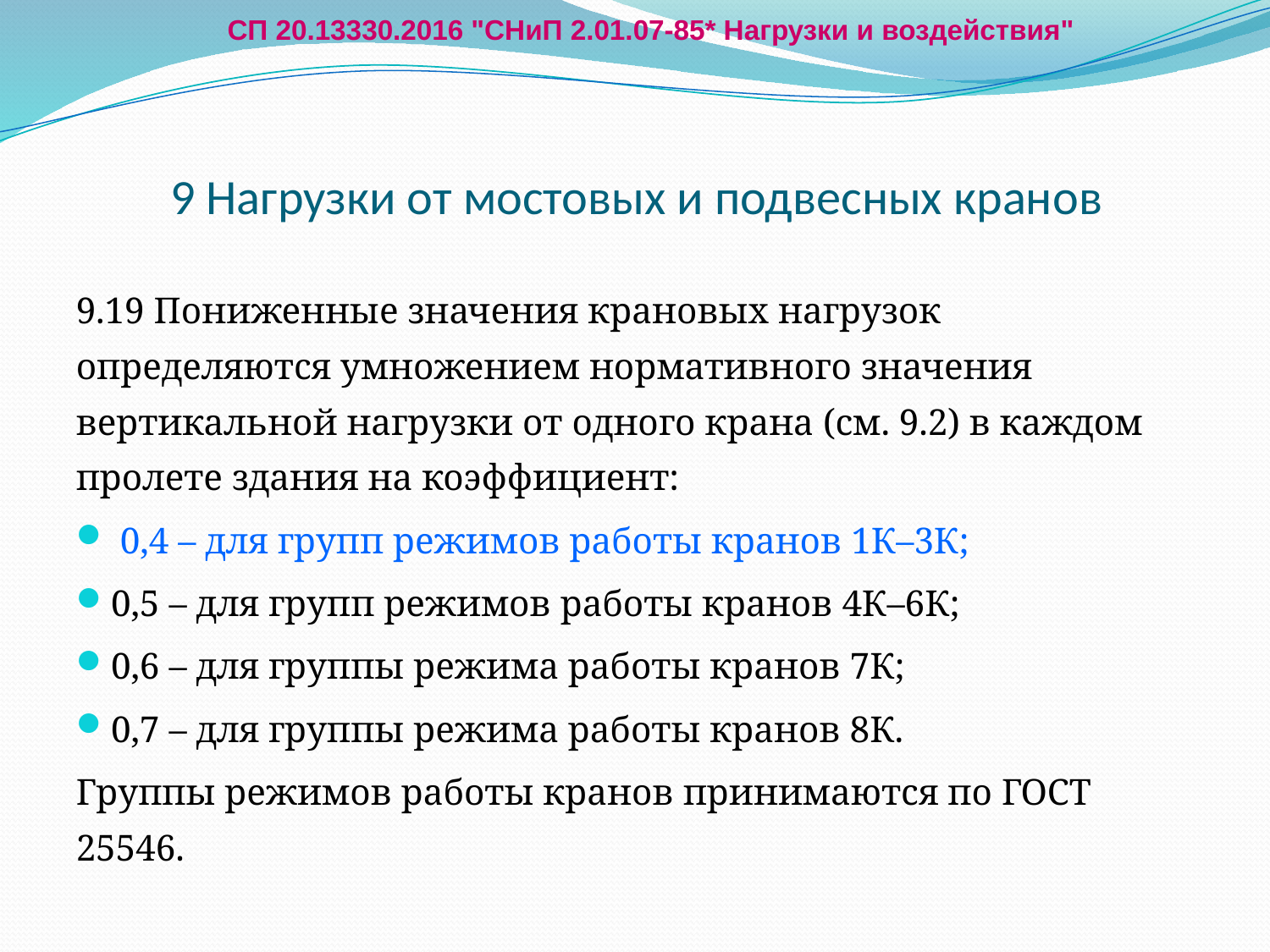

СП 20.13330.2016 "СНиП 2.01.07-85* Нагрузки и воздействия"
# 9 Нагрузки от мостовых и подвесных кранов
9.19 Пониженные значения крановых нагрузок определяются умножением нормативного значения вертикальной нагрузки от одного крана (см. 9.2) в каждом пролете здания на коэффициент:
 0,4 – для групп режимов работы кранов 1К–3К;
0,5 – для групп режимов работы кранов 4К–6К;
0,6 – для группы режима работы кранов 7К;
0,7 – для группы режима работы кранов 8К.
Группы режимов работы кранов принимаются по ГОСТ 25546.